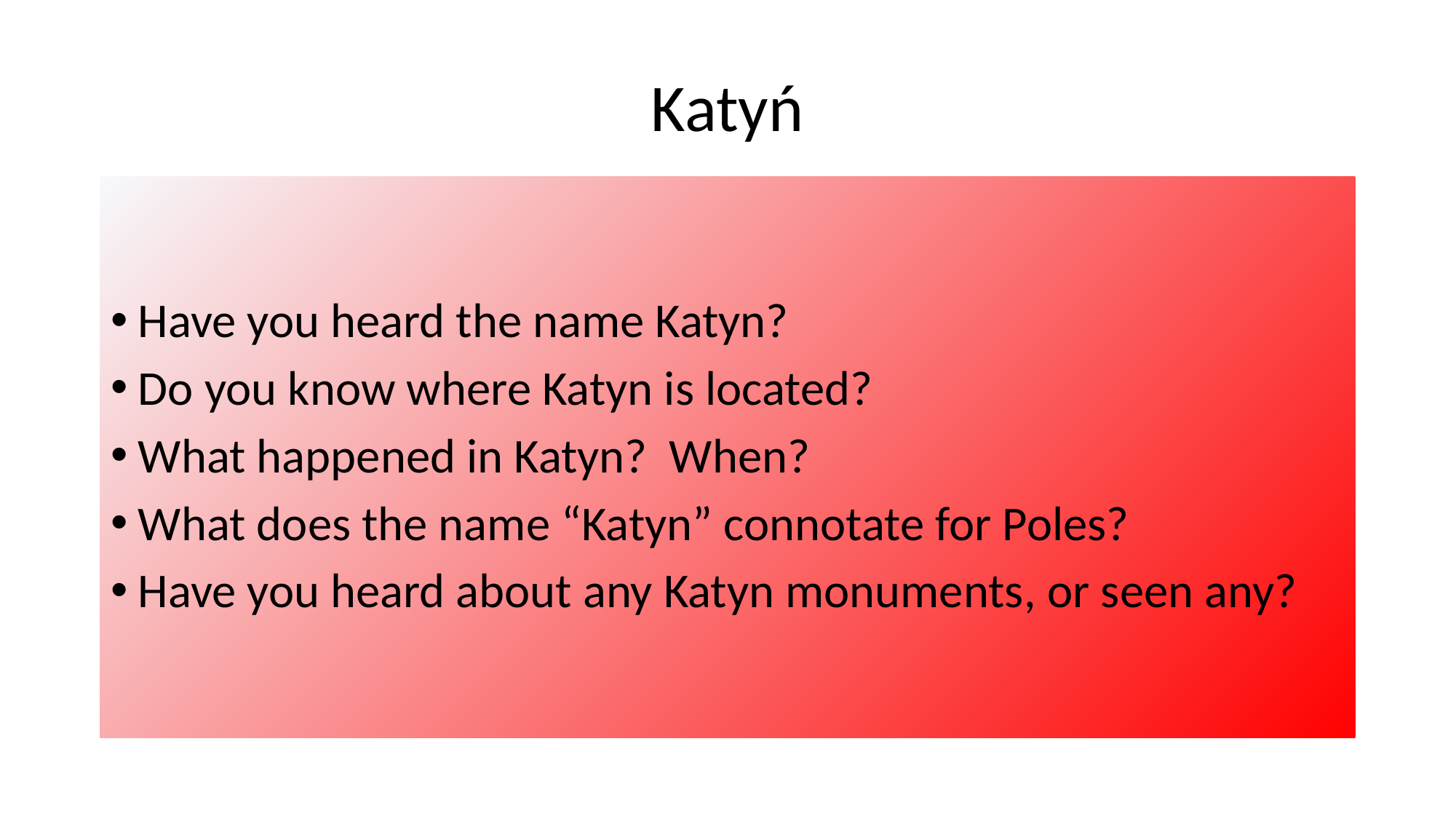

# Katyń
Have you heard the name Katyn?
Do you know where Katyn is located?
What happened in Katyn?  When?
What does the name “Katyn” connotate for Poles?
Have you heard about any Katyn monuments, or seen any?